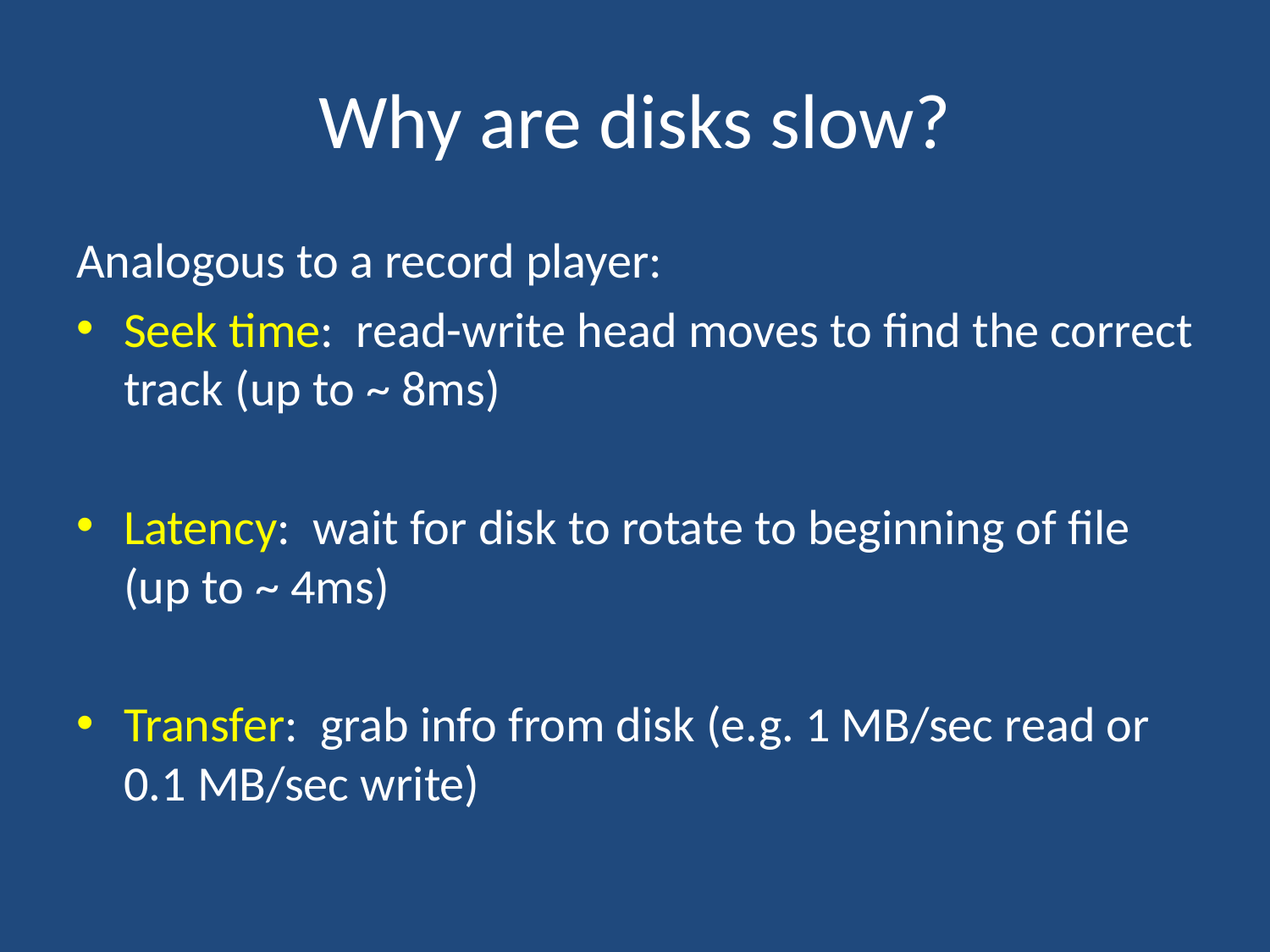

# Why are disks slow?
Analogous to a record player:
Seek time:  read-write head moves to find the correct track (up to ~ 8ms)

Latency:  wait for disk to rotate to beginning of file (up to ~ 4ms)

Transfer:  grab info from disk (e.g. 1 MB/sec read or 0.1 MB/sec write)